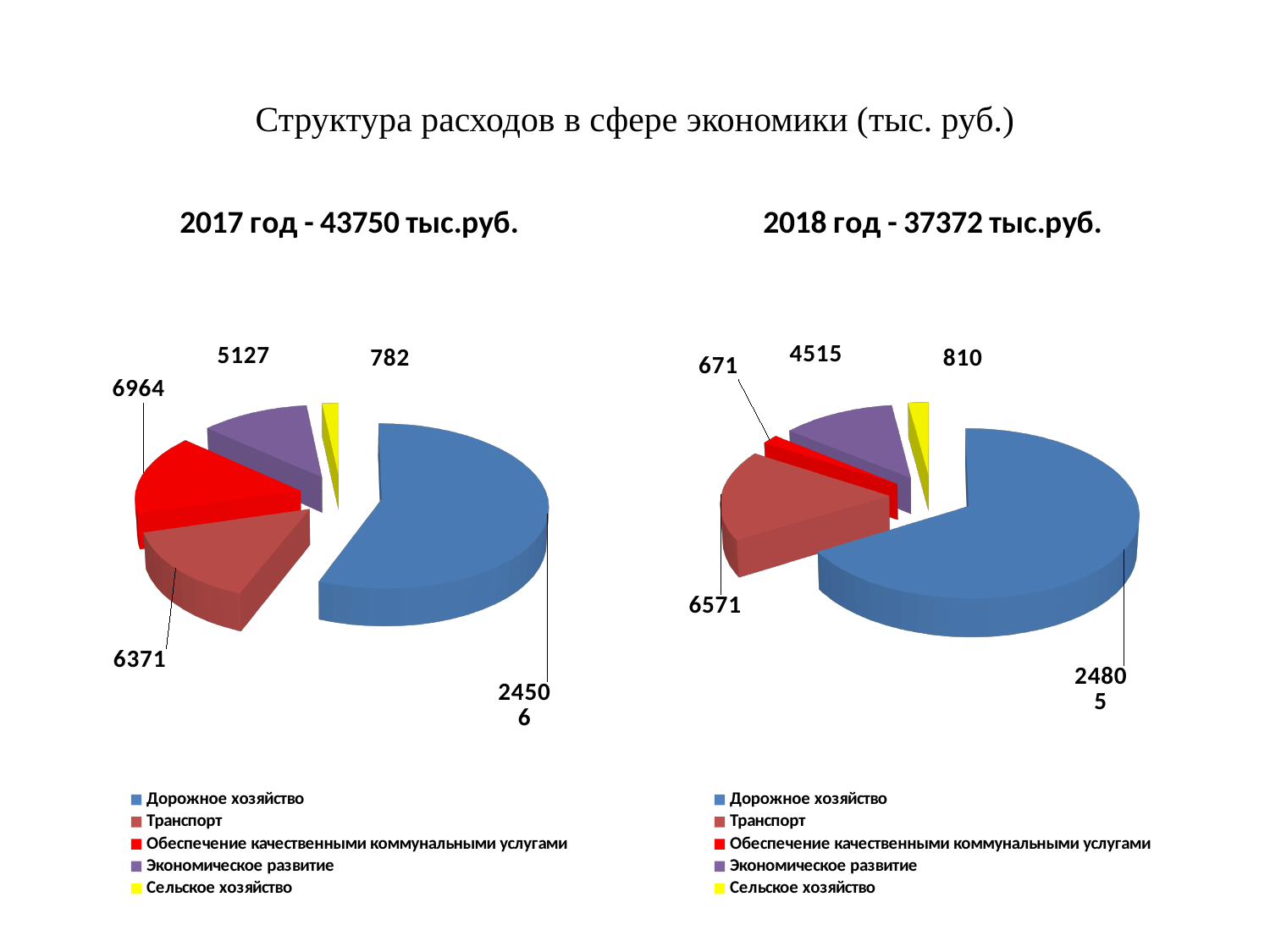

# Структура расходов в сфере экономики (тыс. руб.)

[unsupported chart]

[unsupported chart]